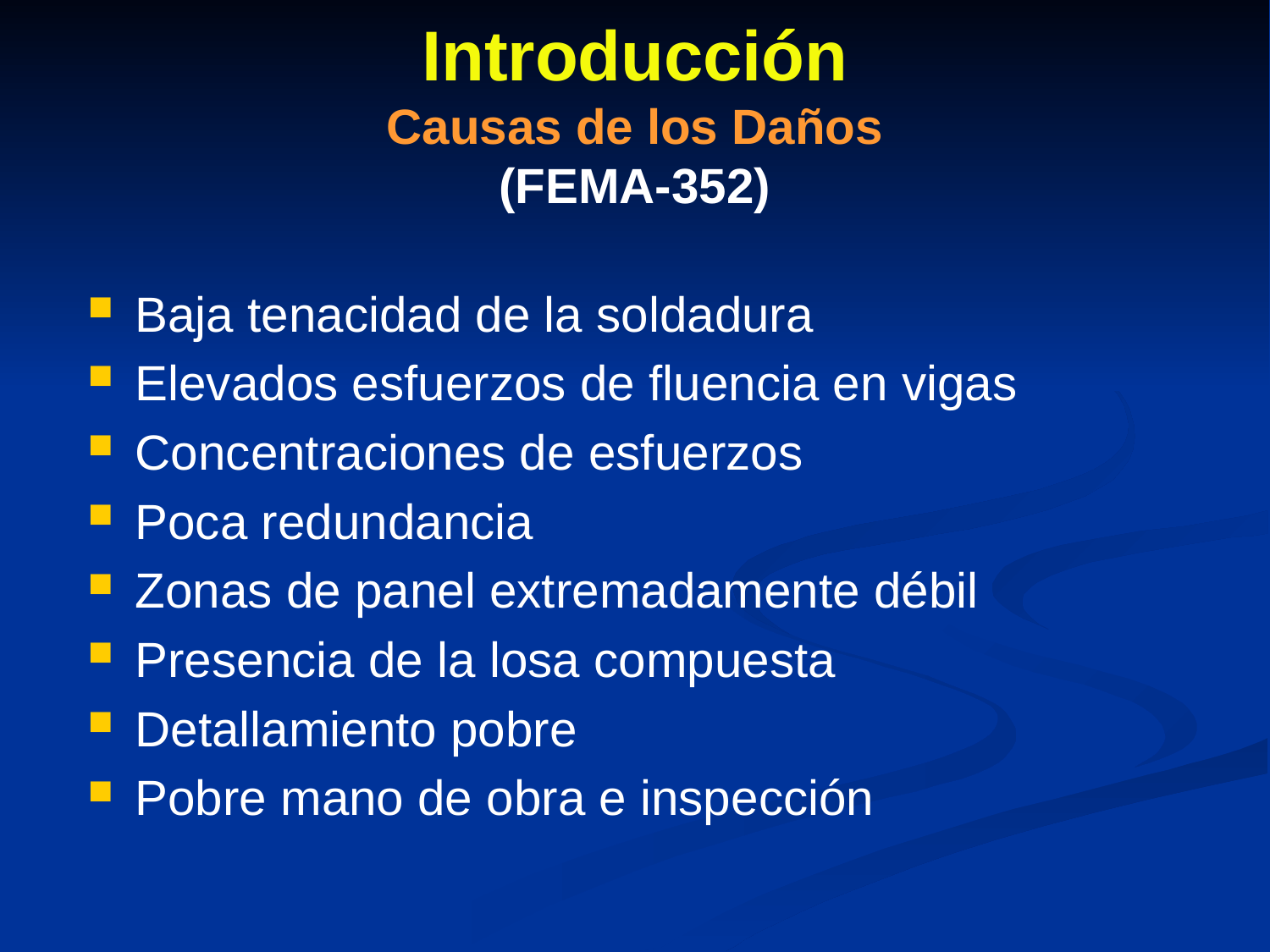

# Introducción Causas de los Daños (FEMA-352)
Baja tenacidad de la soldadura
Elevados esfuerzos de fluencia en vigas
Concentraciones de esfuerzos
Poca redundancia
Zonas de panel extremadamente débil
Presencia de la losa compuesta
Detallamiento pobre
Pobre mano de obra e inspección